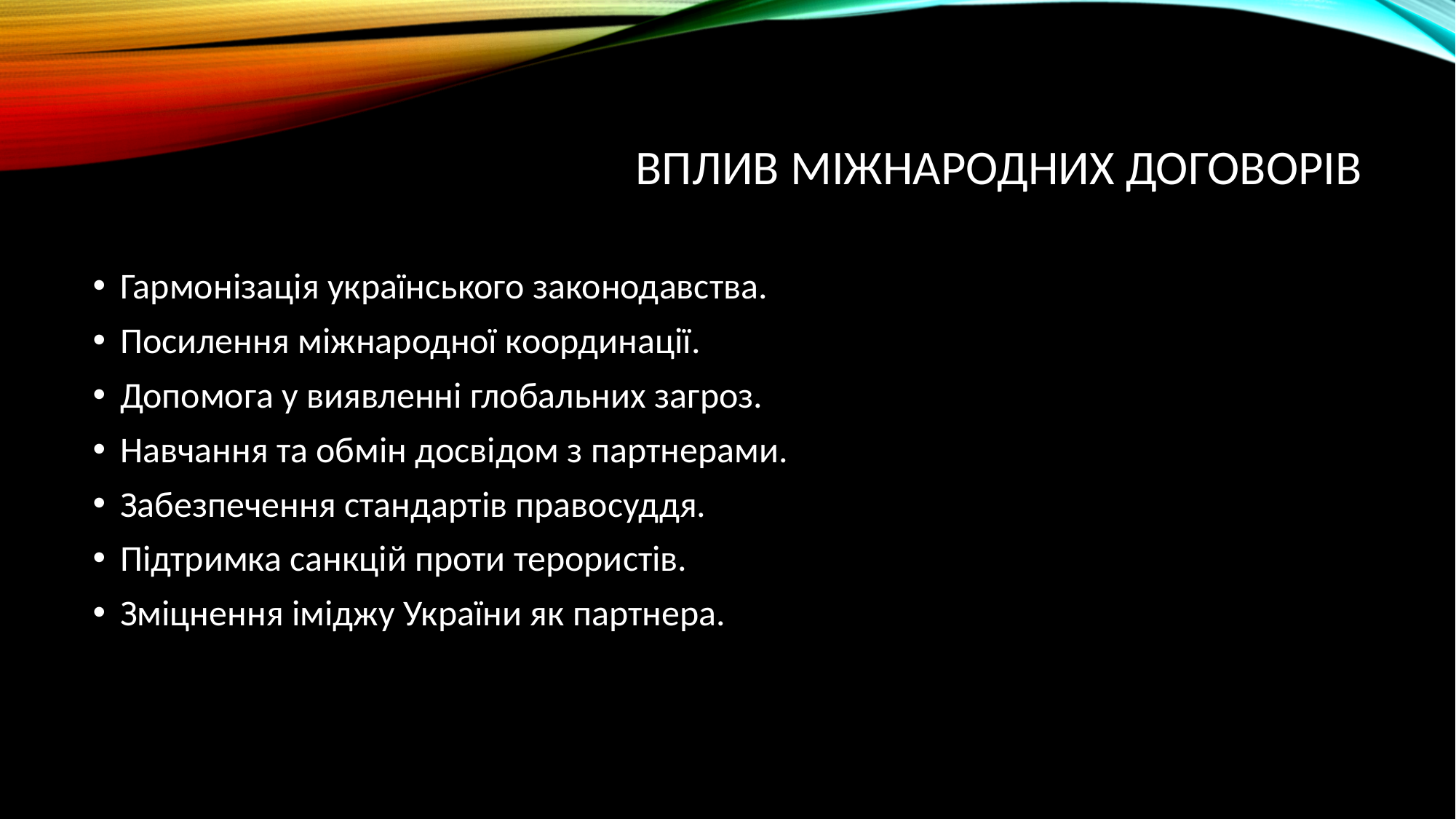

# Вплив міжнародних договорів
Гармонізація українського законодавства.
Посилення міжнародної координації.
Допомога у виявленні глобальних загроз.
Навчання та обмін досвідом з партнерами.
Забезпечення стандартів правосуддя.
Підтримка санкцій проти терористів.
Зміцнення іміджу України як партнера.